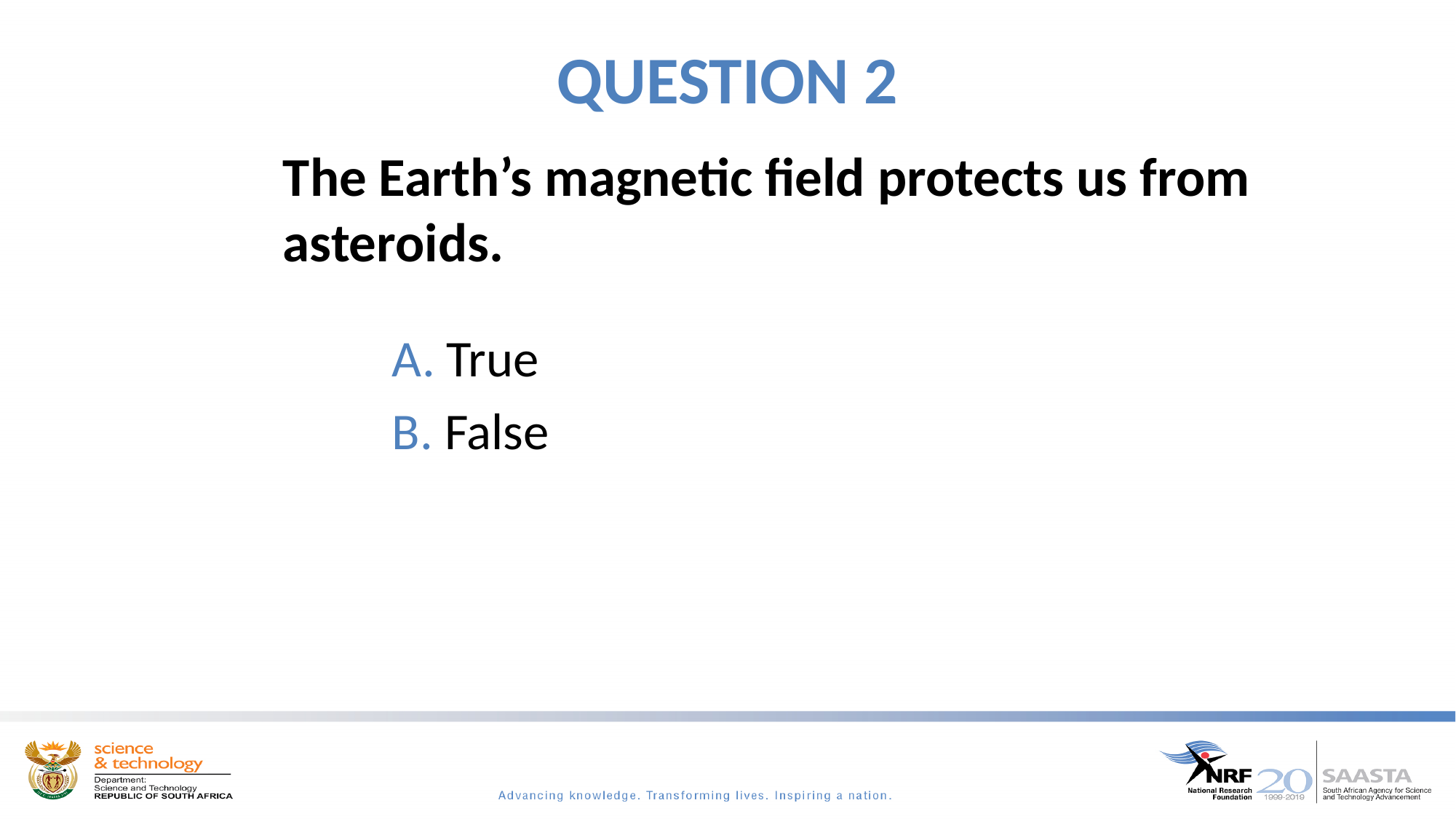

# QUESTION 2
The Earth’s magnetic field protects us from asteroids.

 True
 False